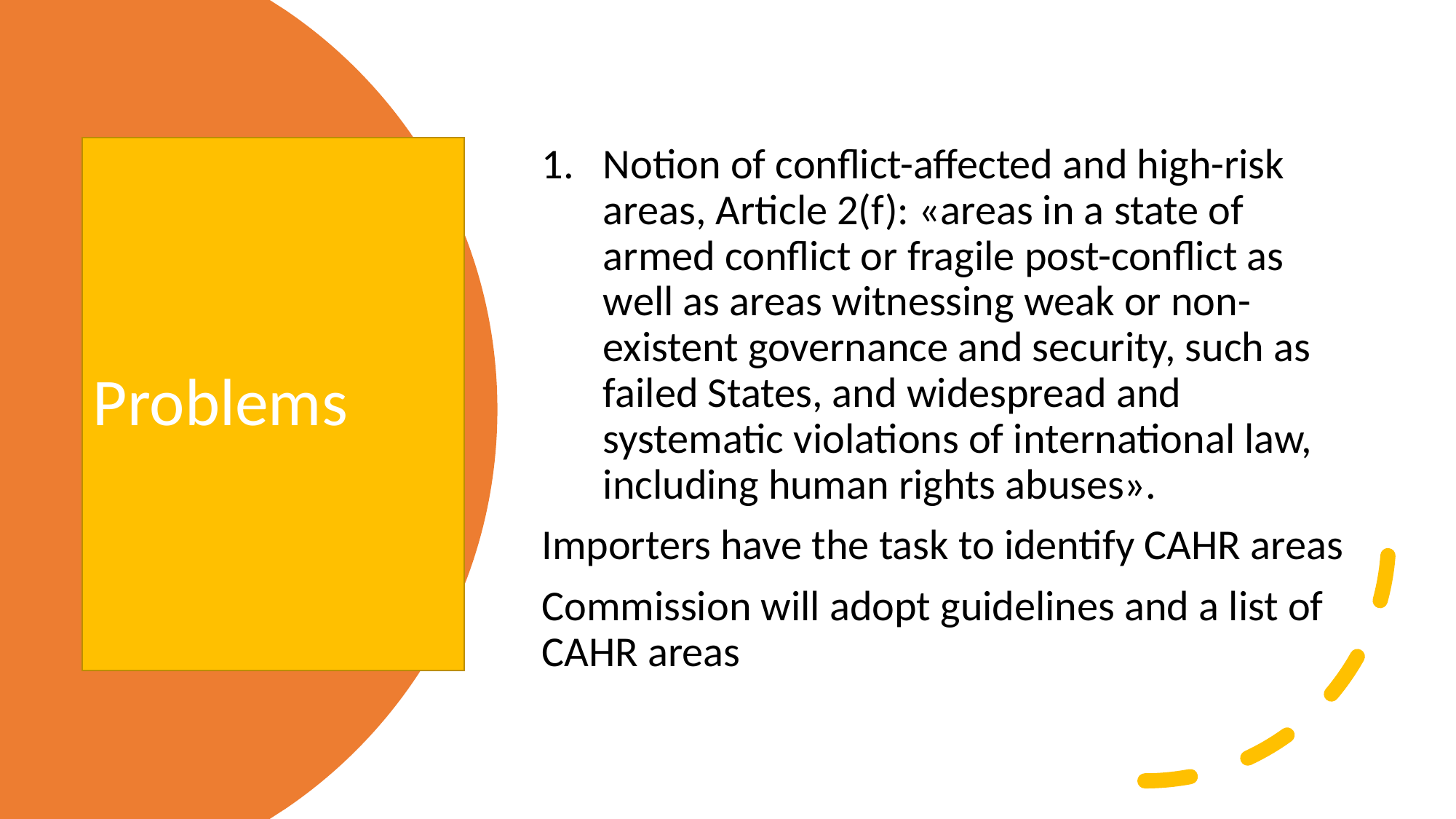

Notion of conflict-affected and high-risk areas, Article 2(f): «areas in a state of armed conflict or fragile post-conflict as well as areas witnessing weak or non-existent governance and security, such as failed States, and widespread and systematic violations of international law, including human rights abuses».
Importers have the task to identify CAHR areas
Commission will adopt guidelines and a list of CAHR areas

# Problems